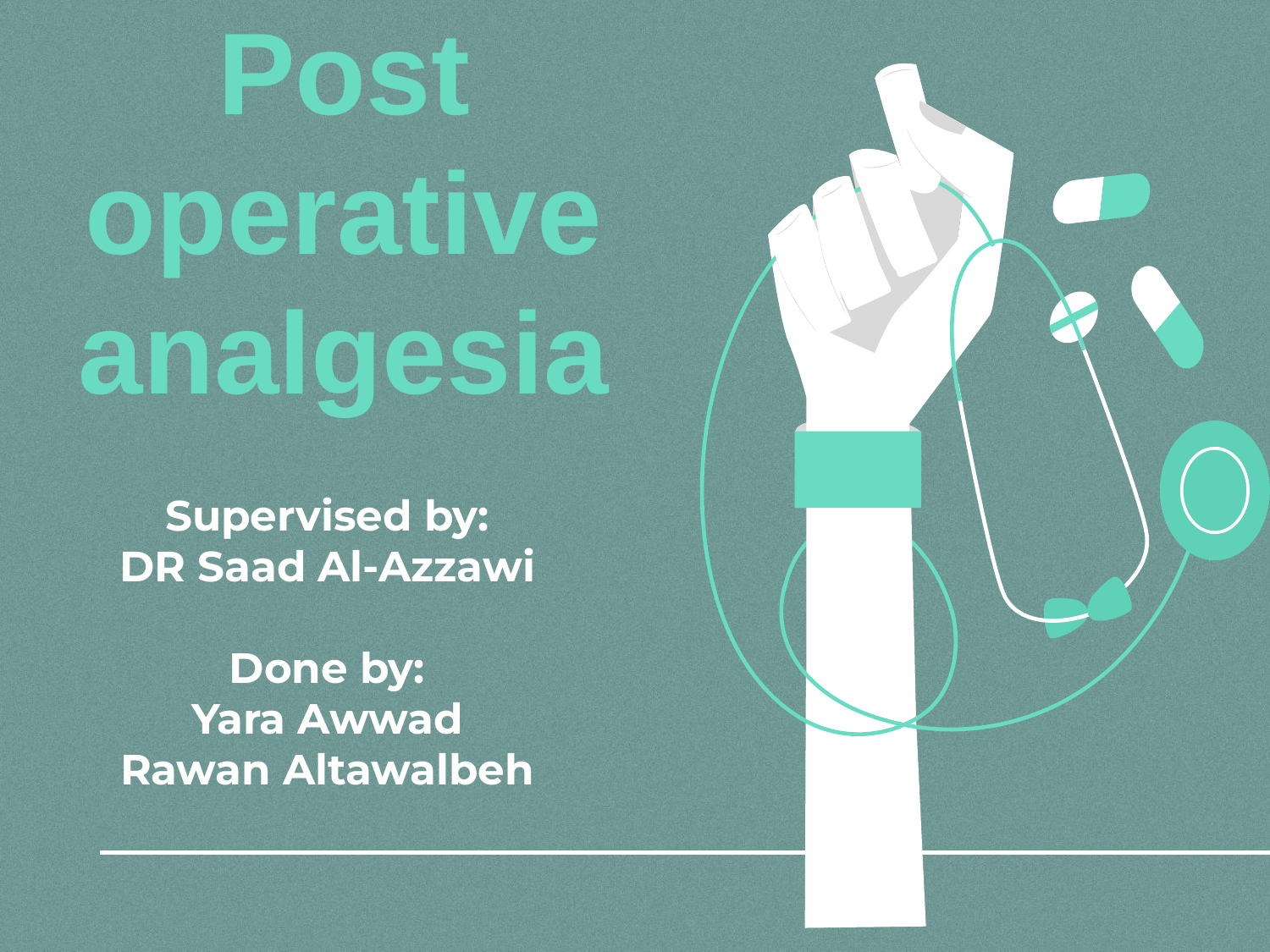

# Post operative analgesia

Supervised by:
DR Saad Al-Azzawi

Done by:
Yara Awwad
Rawan Altawalbeh